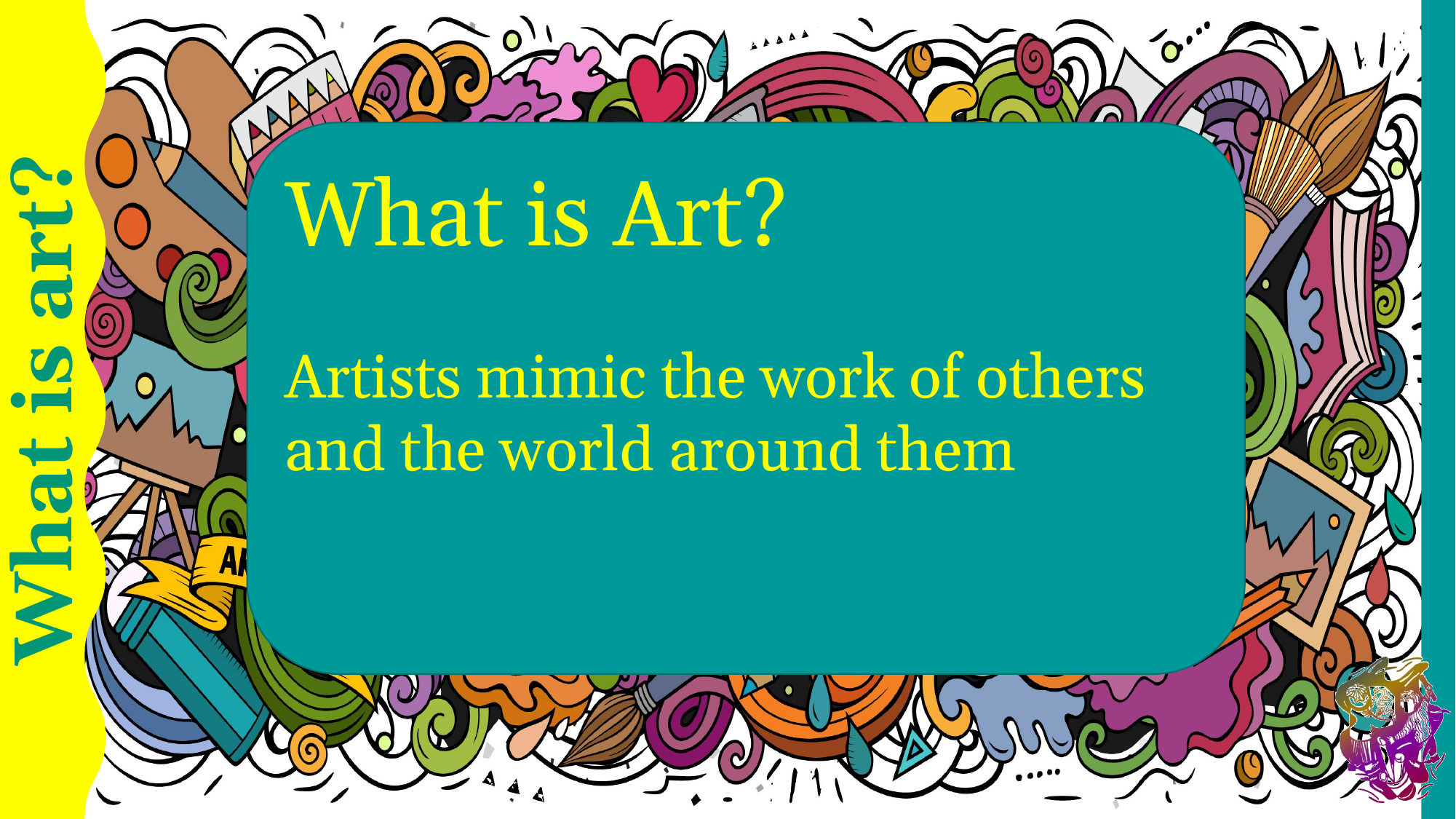

What is Art?

Artists mimic the work of others and the world around them
What is art?